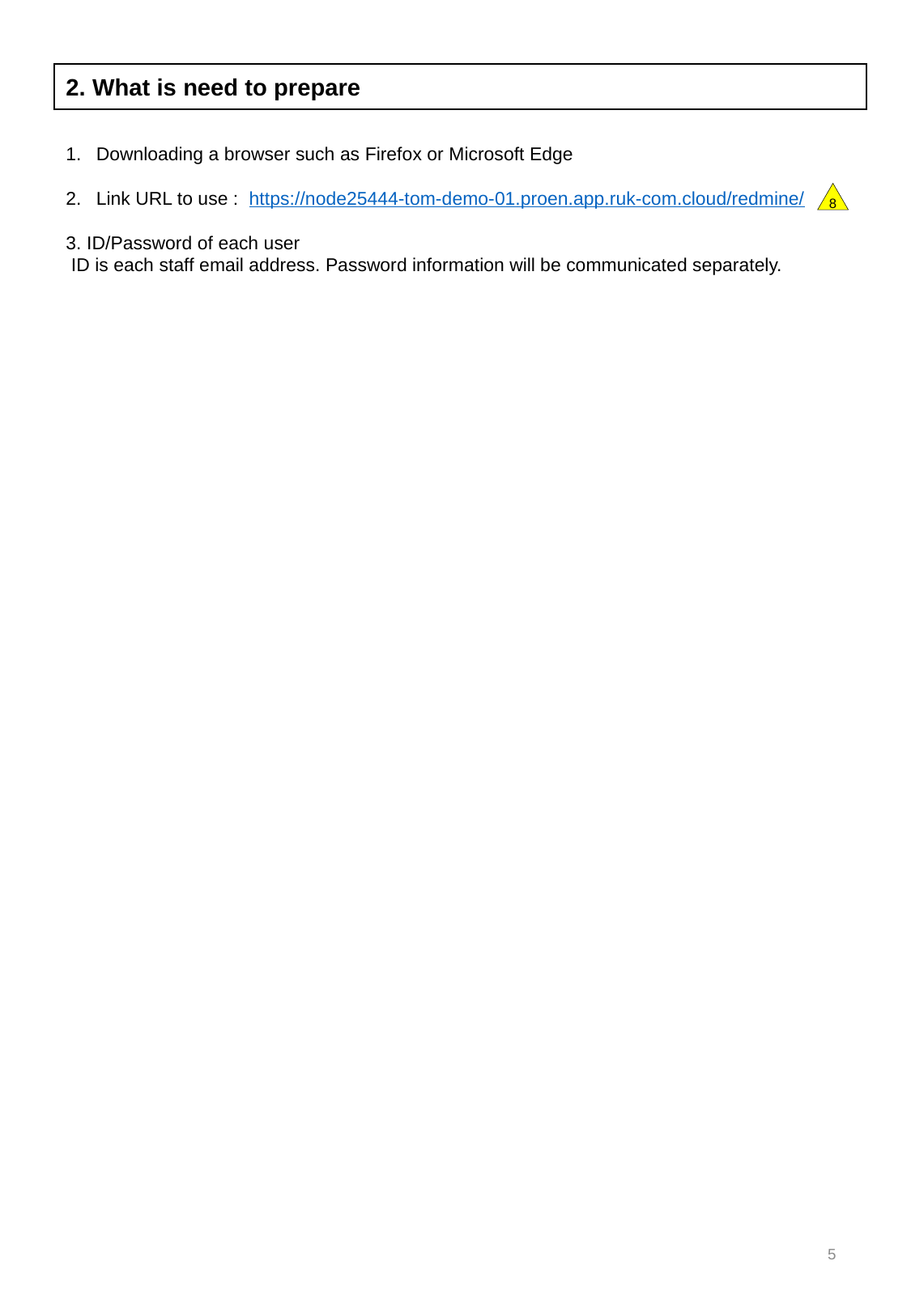

2. What is need to prepare
Downloading a browser such as Firefox or Microsoft Edge

Link URL to use :  https://node25444-tom-demo-01.proen.app.ruk-com.cloud/redmine/

3. ID/Password of each user
 ID is each staff email address. Password information will be communicated separately.
8
5